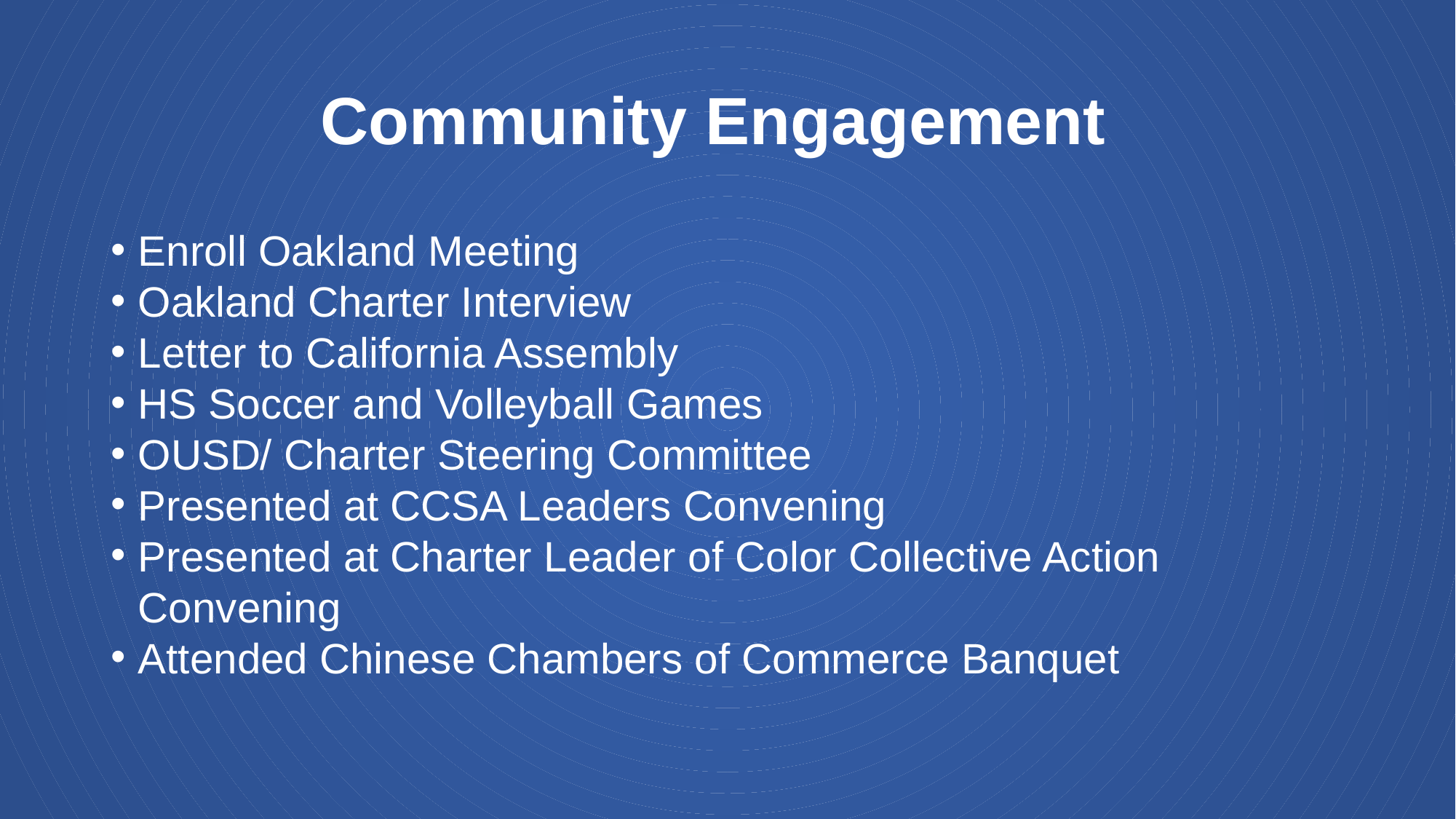

# Community Engagement
Enroll Oakland Meeting
Oakland Charter Interview
Letter to California Assembly
HS Soccer and Volleyball Games
OUSD/ Charter Steering Committee
Presented at CCSA Leaders Convening
Presented at Charter Leader of Color Collective Action Convening
Attended Chinese Chambers of Commerce Banquet